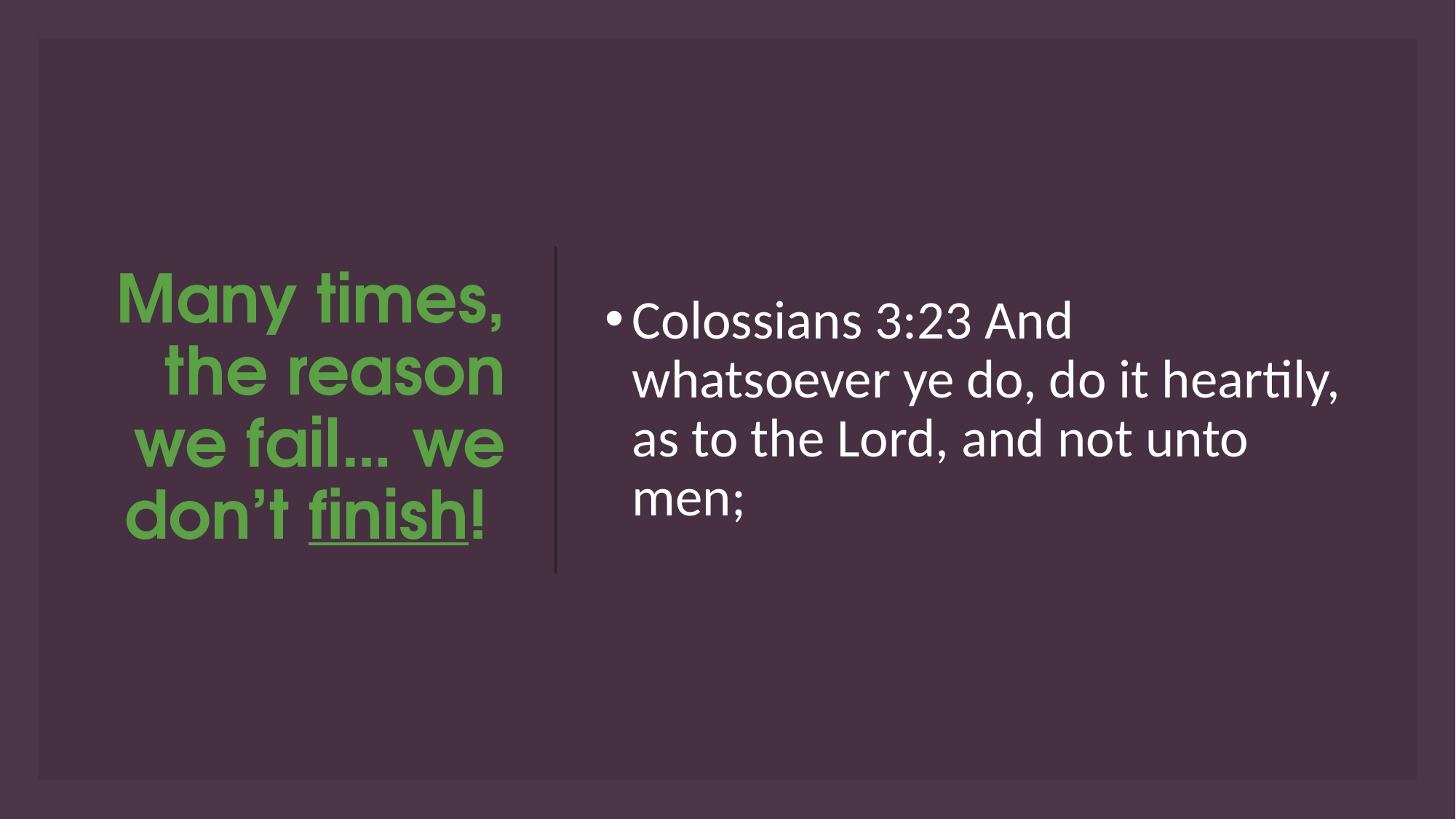

Colossians 3:23 And whatsoever ye do, do it heartily, as to the Lord, and not unto men;
# Many times, the reason we fail… we don’t finish!